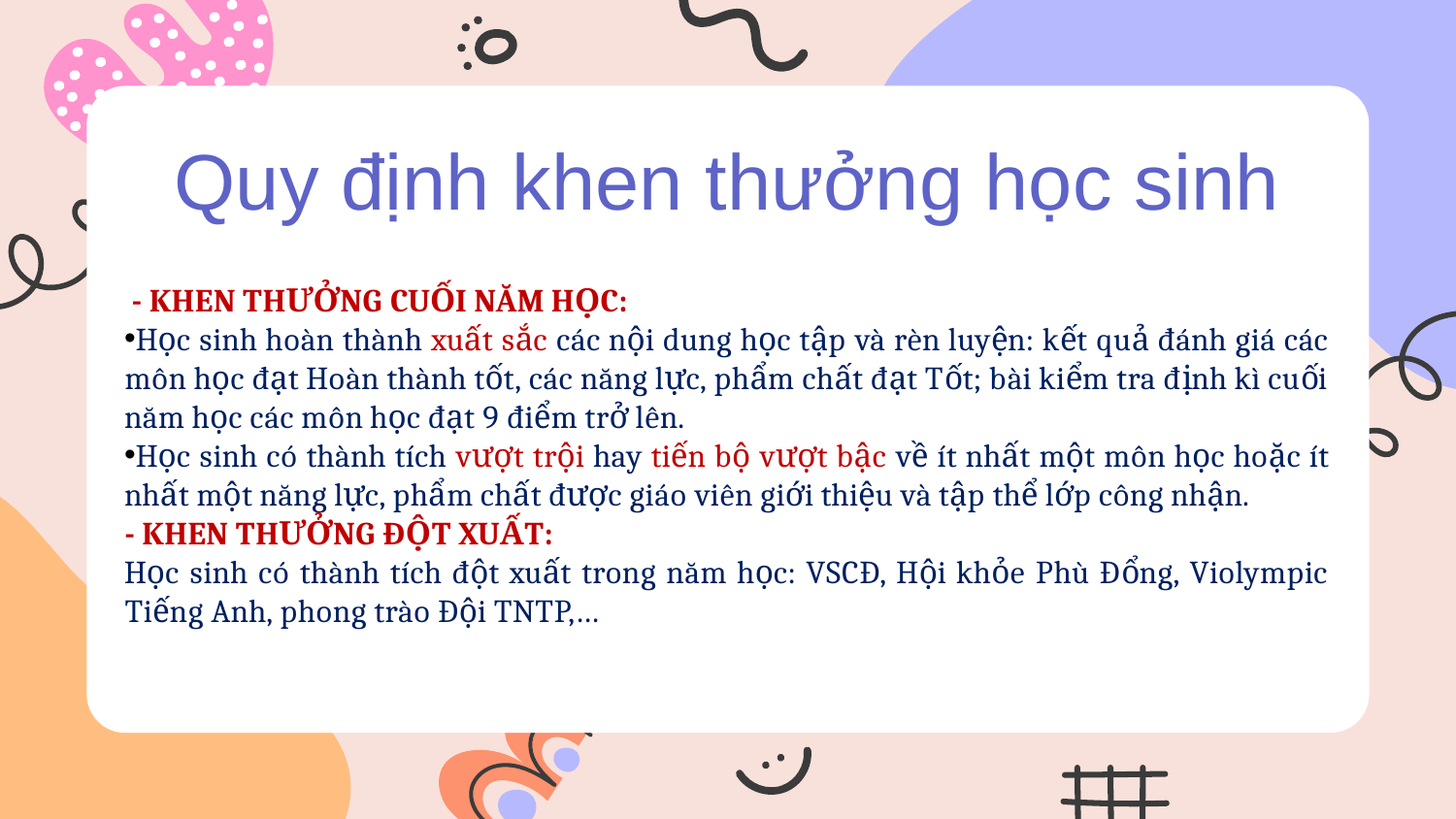

Quy định khen thưởng học sinh
 - KHEN THƯỞNG CUỐI NĂM HỌC:
Học sinh hoàn thành xuất sắc các nội dung học tập và rèn luyện: kết quả đánh giá các môn học đạt Hoàn thành tốt, các năng lực, phẩm chất đạt Tốt; bài kiểm tra định kì cuối năm học các môn học đạt 9 điểm trở lên.
Học sinh có thành tích vượt trội hay tiến bộ vượt bậc về ít nhất một môn học hoặc ít nhất một năng lực, phẩm chất được giáo viên giới thiệu và tập thể lớp công nhận.
- KHEN THƯỞNG ĐỘT XUẤT:
Học sinh có thành tích đột xuất trong năm học: VSCĐ, Hội khỏe Phù Đổng, Violympic Tiếng Anh, phong trào Đội TNTP,…